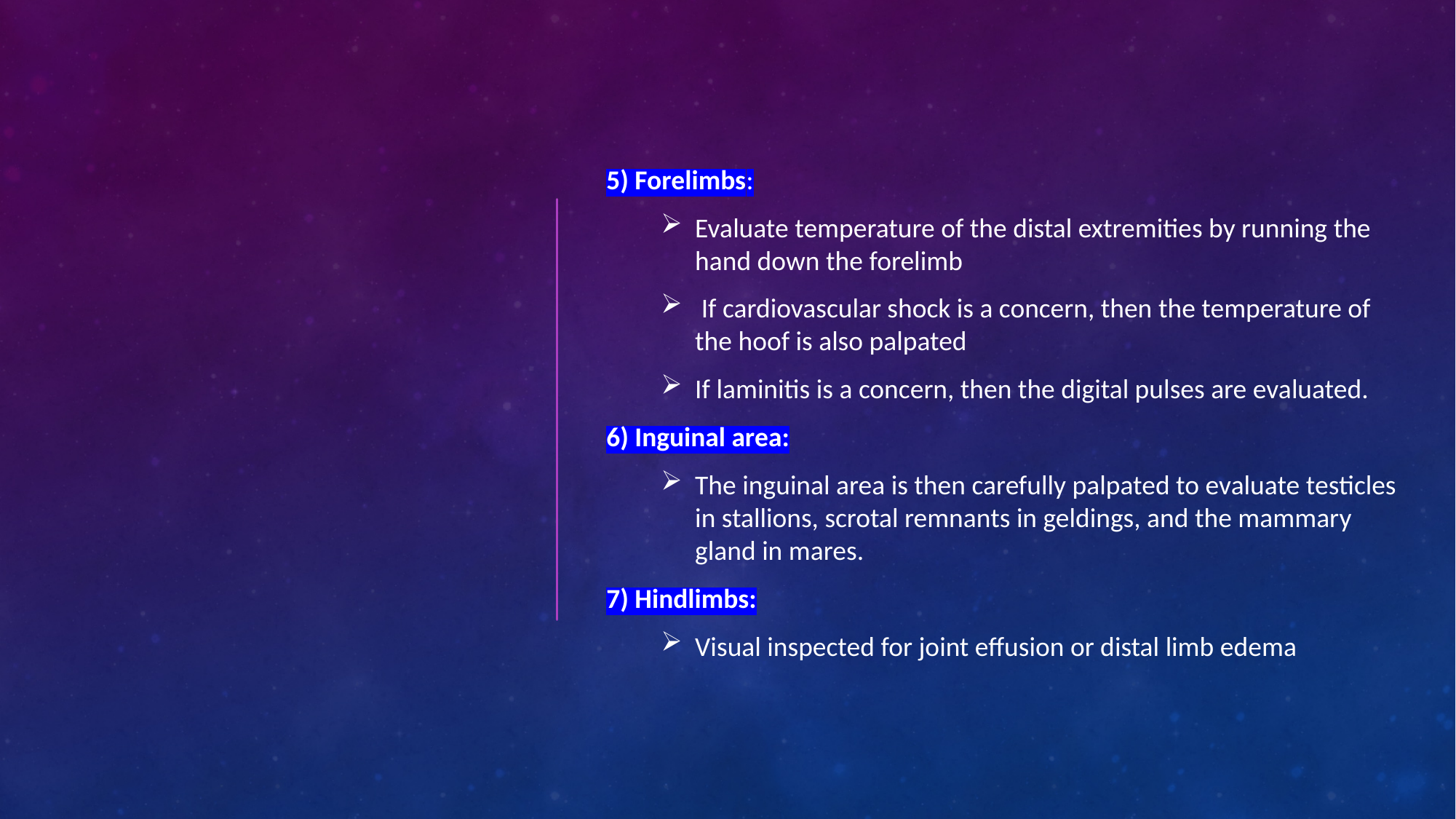

5) Forelimbs:
Evaluate temperature of the distal extremities by running the hand down the forelimb
 If cardiovascular shock is a concern, then the temperature of the hoof is also palpated
If laminitis is a concern, then the digital pulses are evaluated.
6) Inguinal area:
The inguinal area is then carefully palpated to evaluate testicles in stallions, scrotal remnants in geldings, and the mammary gland in mares.
7) Hindlimbs:
Visual inspected for joint effusion or distal limb edema